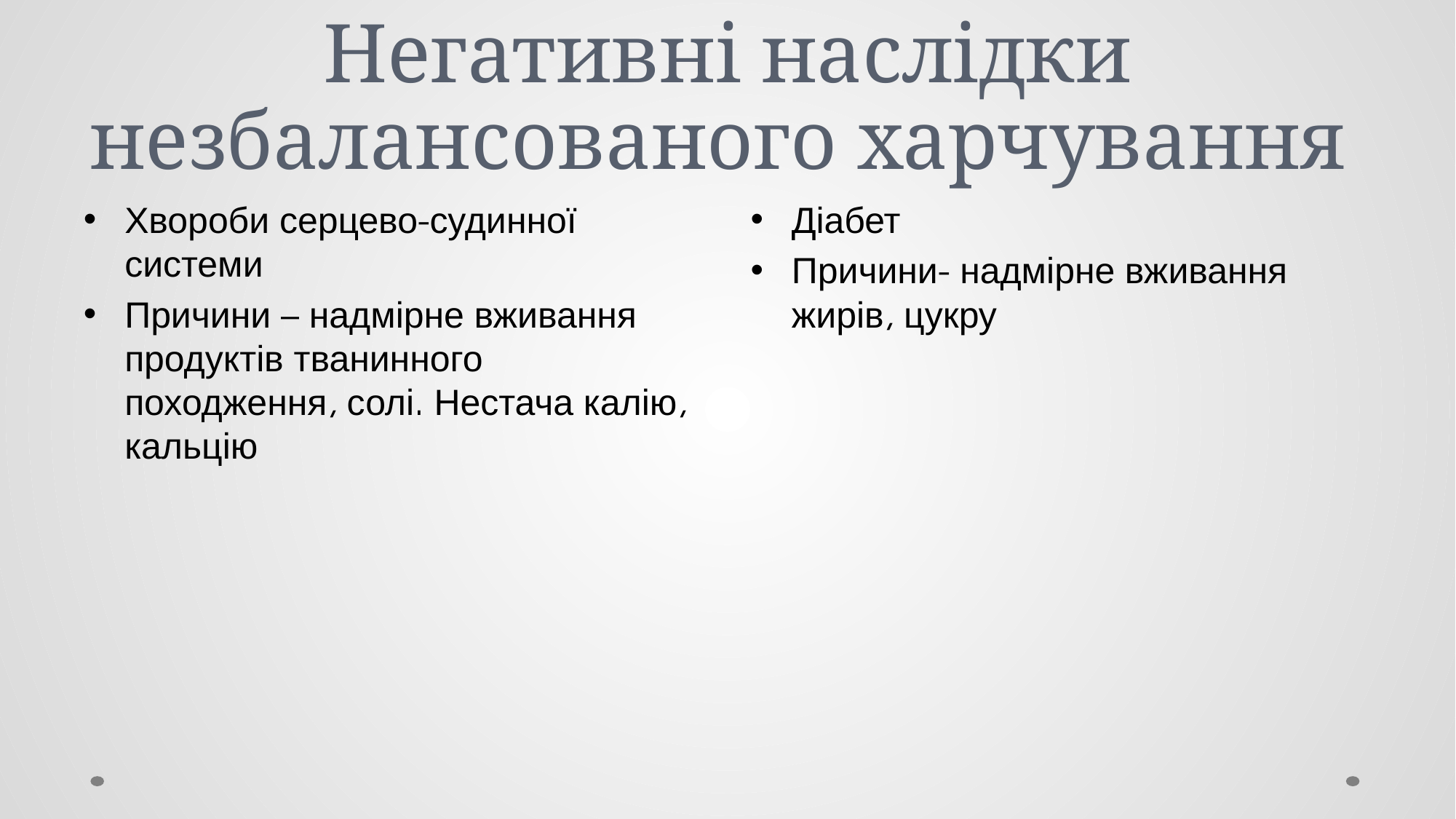

# Негативні наслідки незбалансованого харчування
Хвороби серцево-судинної системи
Причини – надмірне вживання продуктів тванинного походження, солі. Нестача калію, кальцію
Діабет
Причини- надмірне вживання жирів, цукру